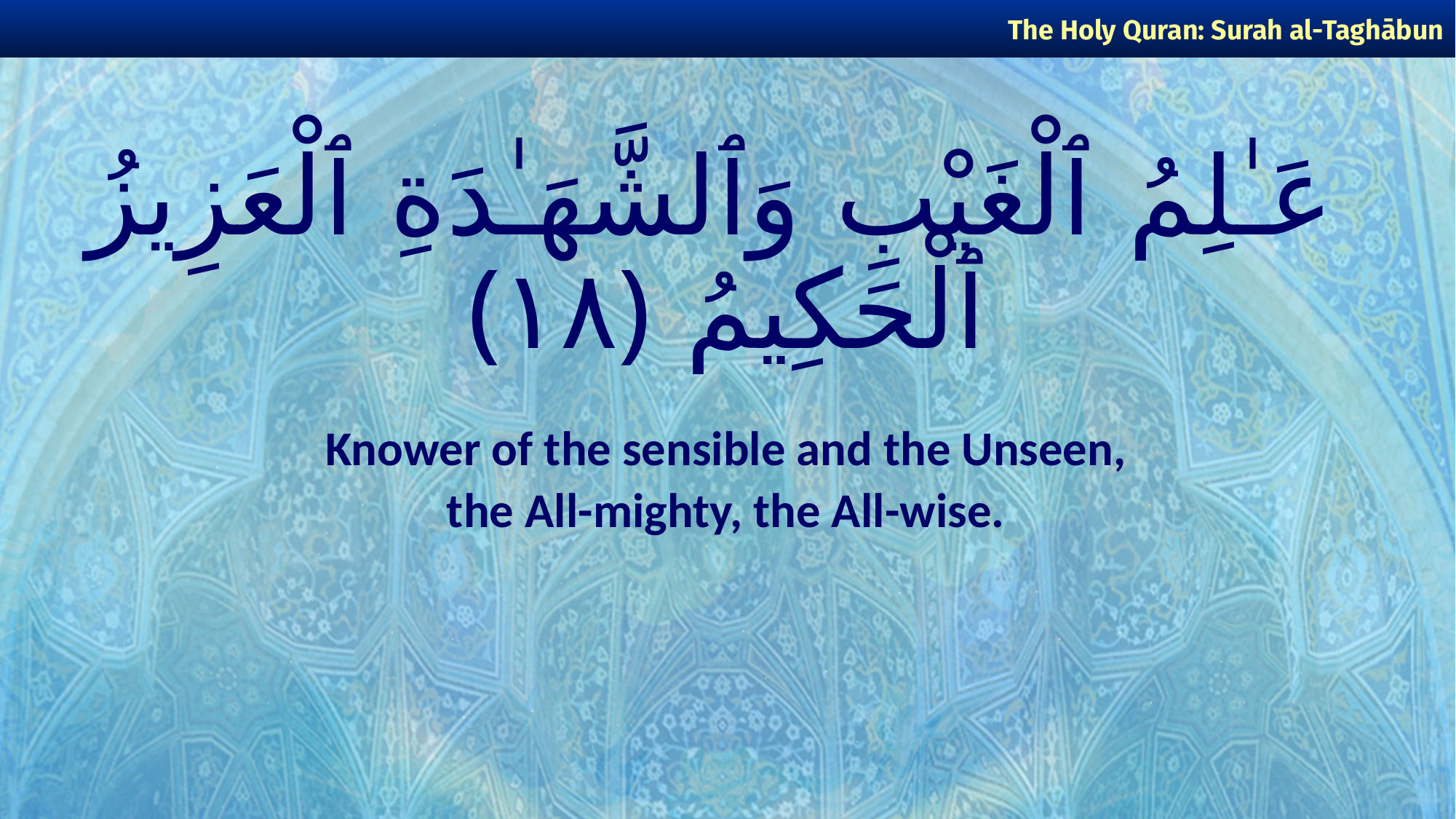

The Holy Quran: Surah al-Taghābun
# عَـٰلِمُ ٱلْغَيْبِ وَٱلشَّهَـٰدَةِ ٱلْعَزِيزُ ٱلْحَكِيمُ ﴿١٨﴾
Knower of the sensible and the Unseen,
the All-mighty, the All-wise.